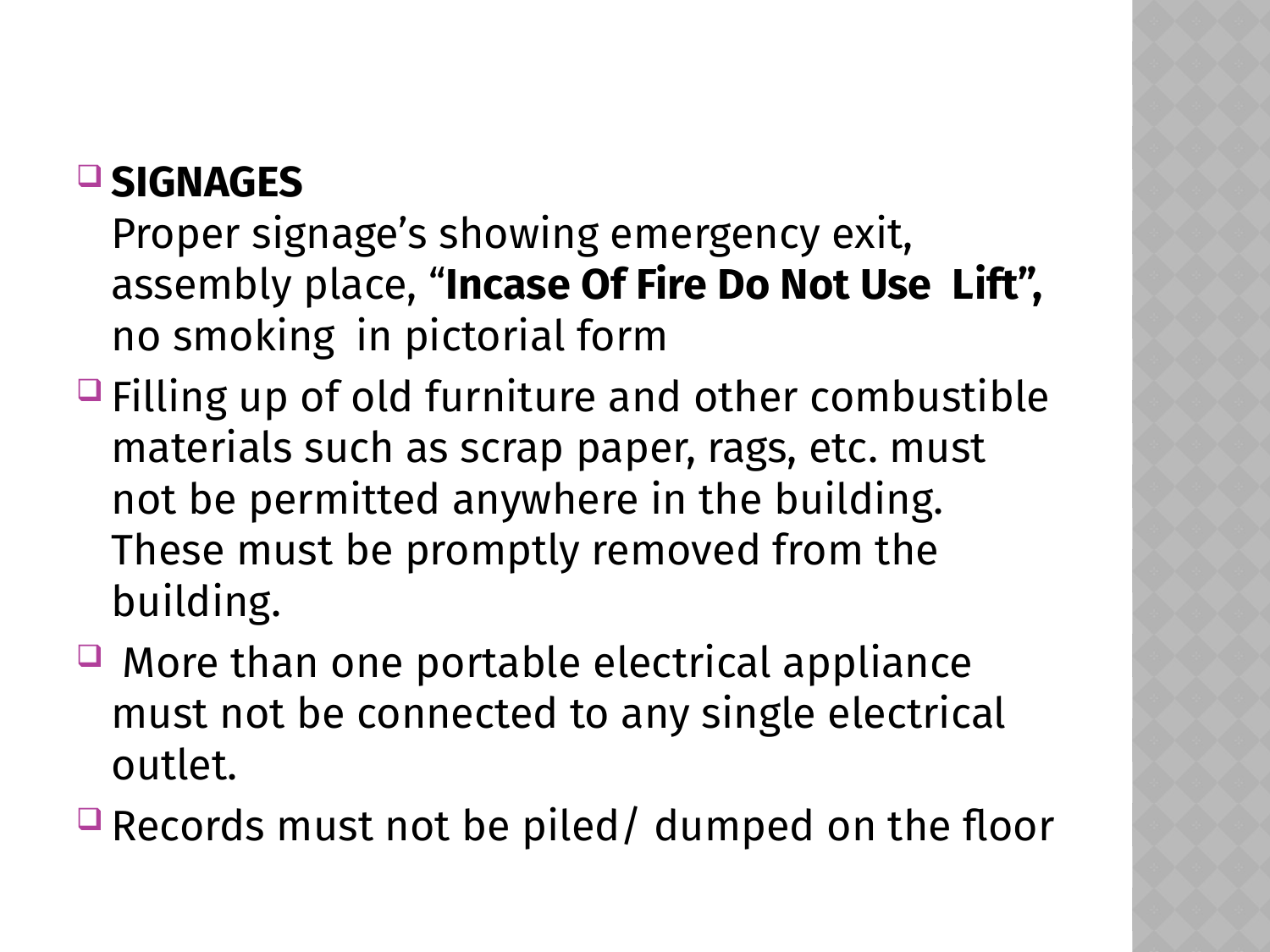

SIGNAGES
Proper signage’s showing emergency exit, assembly place, “Incase Of Fire Do Not Use  Lift”, no smoking  in pictorial form
Filling up of old furniture and other combustible materials such as scrap paper, rags, etc. must not be permitted anywhere in the building. These must be promptly removed from the building.
 More than one portable electrical appliance must not be connected to any single electrical outlet.
Records must not be piled/ dumped on the floor